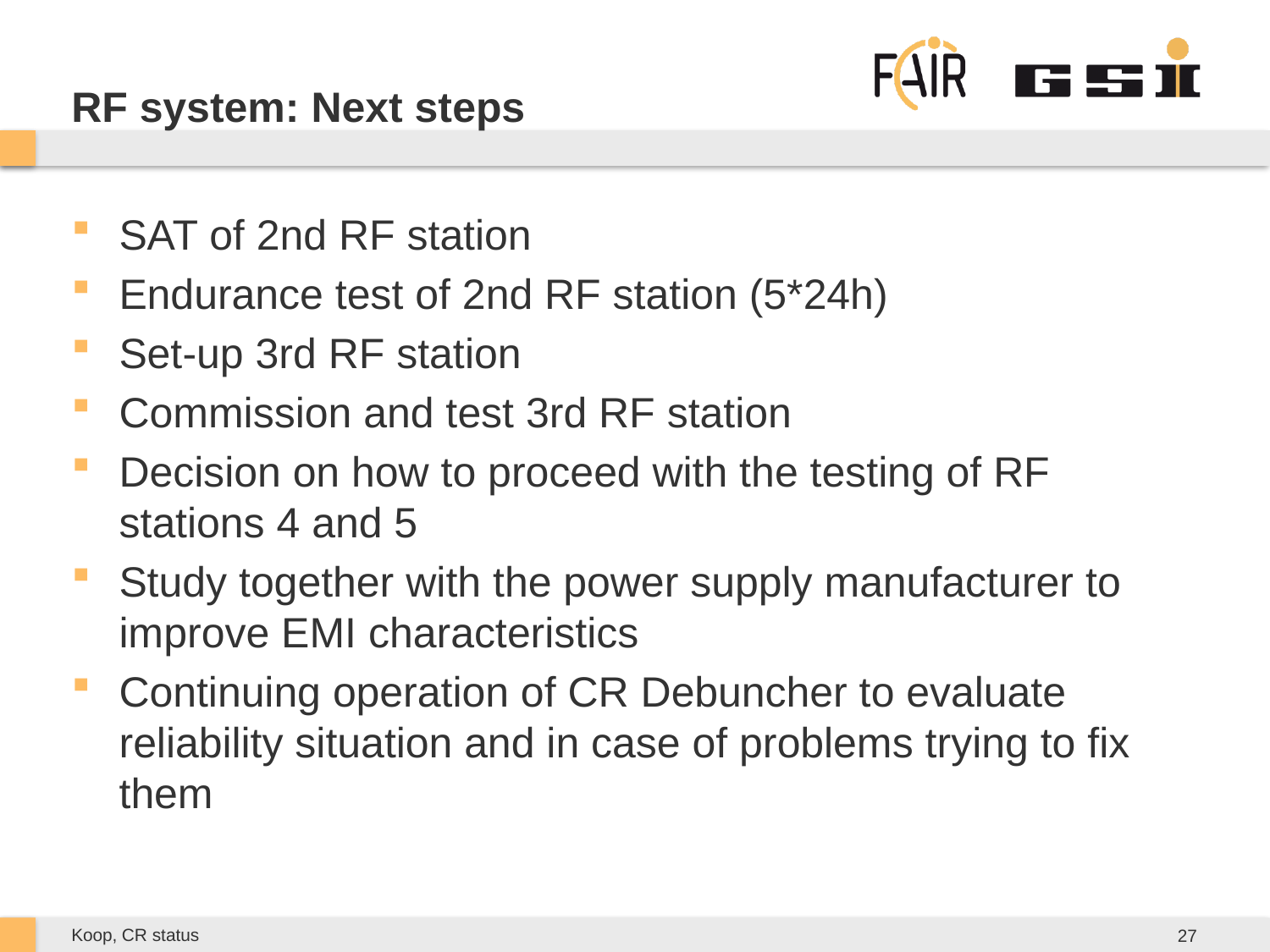

# RF system: Next steps
SAT of 2nd RF station
Endurance test of 2nd RF station (5*24h)
Set-up 3rd RF station
Commission and test 3rd RF station
Decision on how to proceed with the testing of RF stations 4 and 5
Study together with the power supply manufacturer to improve EMI characteristics
Continuing operation of CR Debuncher to evaluate reliability situation and in case of problems trying to fix them
Koop, CR status
27